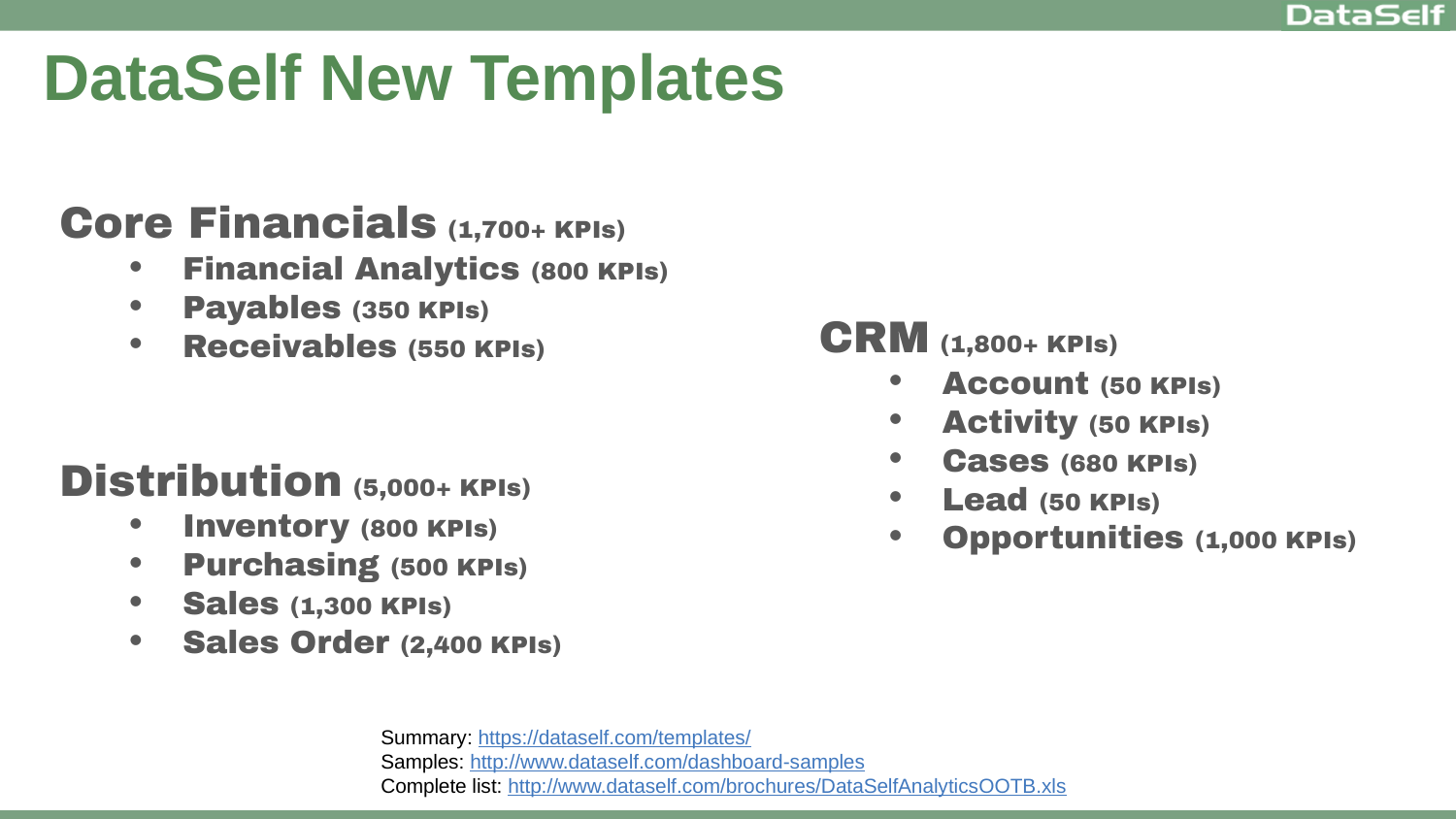

DataSelf New Templates
Core Financials (1,700+ KPIs)
Financial Analytics (800 KPIs)
Payables (350 KPIs)
Receivables (550 KPIs)
CRM (1,800+ KPIs)
Account (50 KPIs)
Activity (50 KPIs)
Cases (680 KPIs)
Lead (50 KPIs)
Opportunities (1,000 KPIs)
Distribution (5,000+ KPIs)
Inventory (800 KPIs)
Purchasing (500 KPIs)
Sales (1,300 KPIs)
Sales Order (2,400 KPIs)
Summary: https://dataself.com/templates/
Samples: http://www.dataself.com/dashboard-samples
Complete list: http://www.dataself.com/brochures/DataSelfAnalyticsOOTB.xls